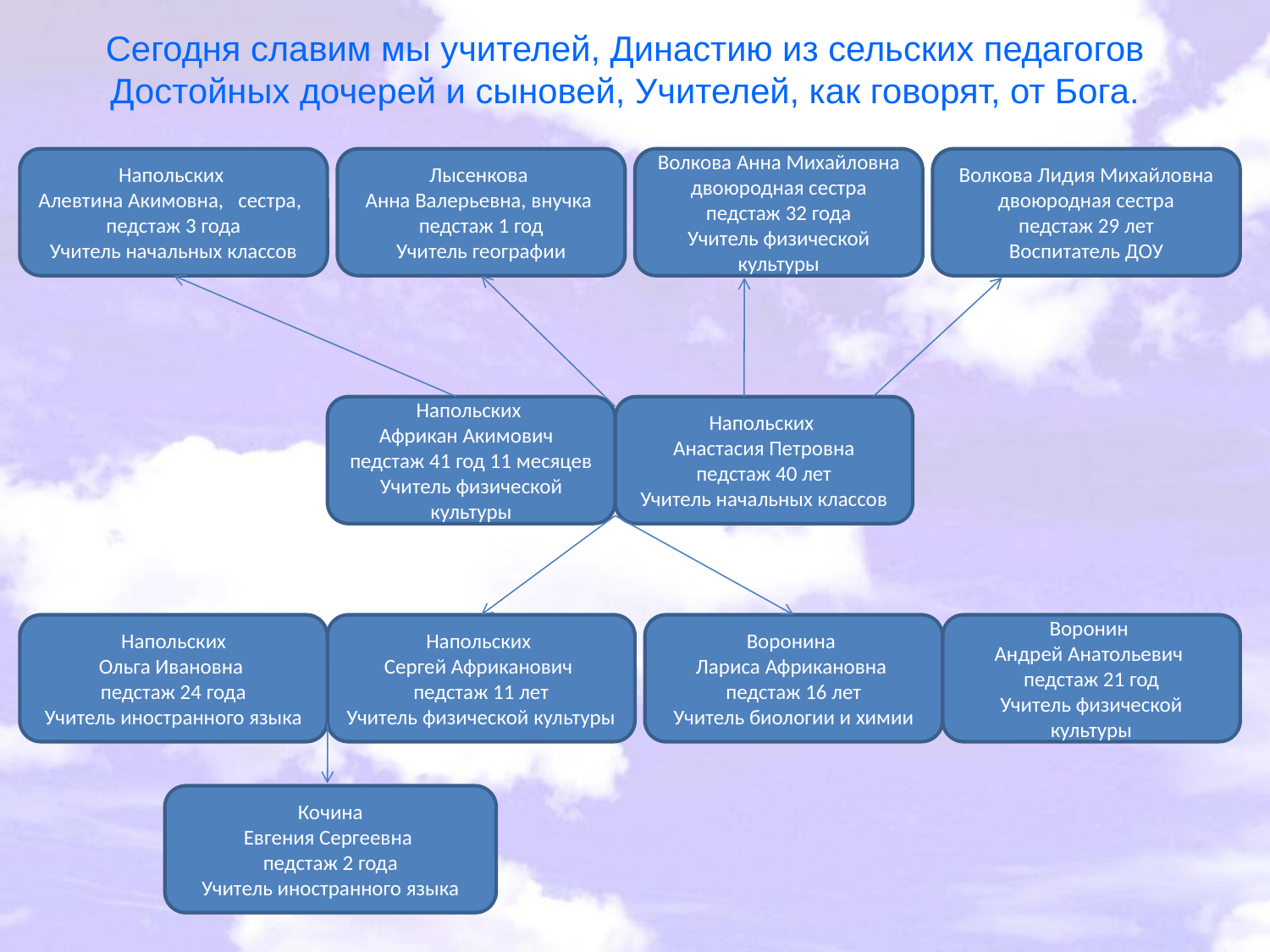

Сегодня славим мы учителей, Династию из сельских педагогов
Достойных дочерей и сыновей, Учителей, как говорят, от Бога.
Напольских
Алевтина Акимовна,   сестра,
педстаж 3 года
Учитель начальных классов
Лысенкова
Анна Валерьевна, внучка  педстаж 1 год
Учитель географии
Волкова Анна Михайловна двоюродная сестра педстаж 32 года
Учитель физической культуры
Волкова Лидия Михайловна
двоюродная сестра
педстаж 29 лет
Воспитатель ДОУ
Напольских
Африкан Акимович
педстаж 41 год 11 месяцев
Учитель физической культуры
Напольских
Анастасия Петровна педстаж 40 лет
Учитель начальных классов
Напольских
Ольга Ивановна
педстаж 24 года
Учитель иностранного языка
Напольских
Сергей Африканович
педстаж 11 лет
Учитель физической культуры
Воронина
Лариса Африкановна
педстаж 16 лет
Учитель биологии и химии
Воронин
Андрей Анатольевич
педстаж 21 год
Учитель физической культуры
Кочина
Евгения Сергеевна
педстаж 2 года
Учитель иностранного языка